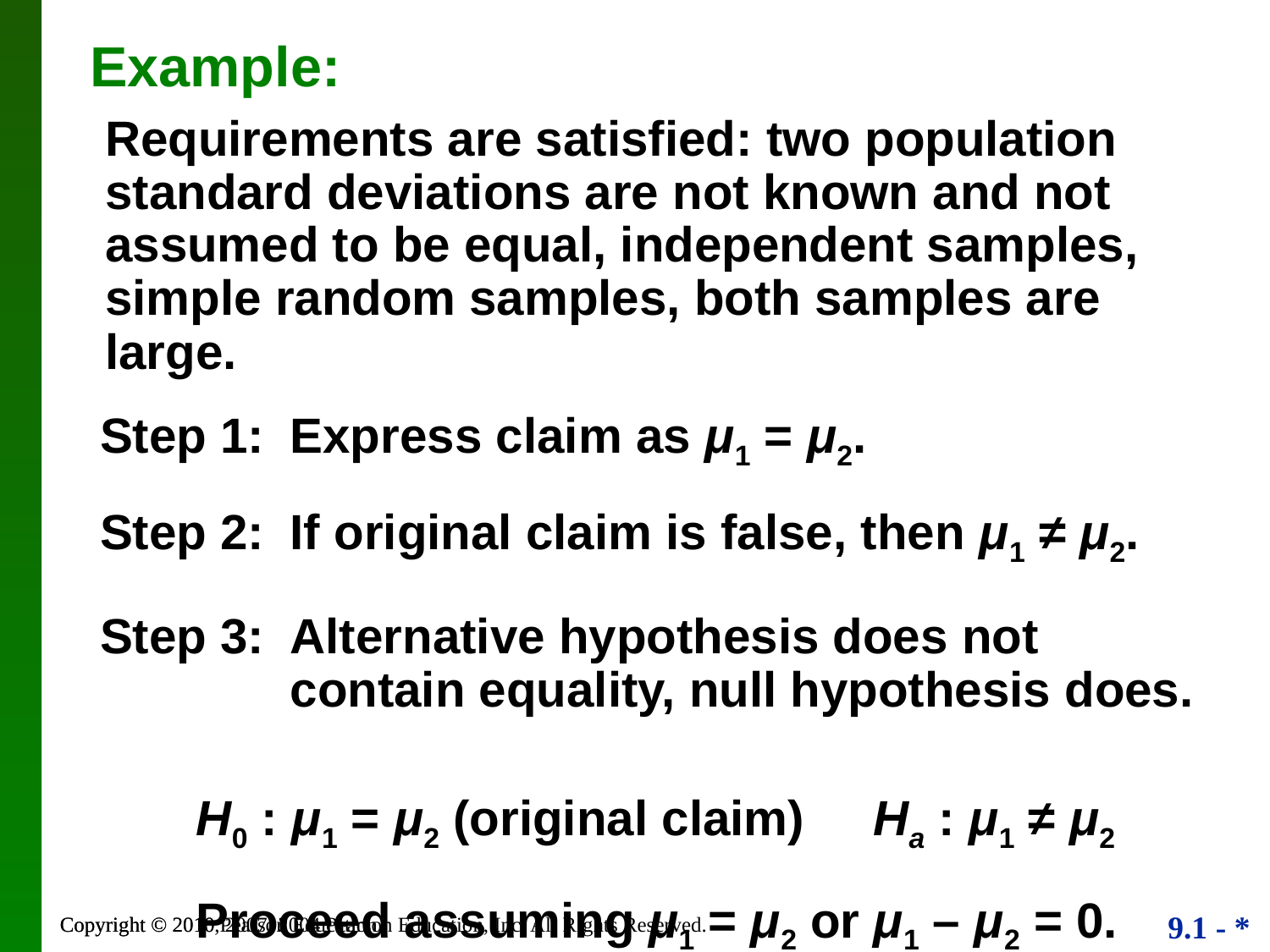

# Example:
Requirements are satisfied: two population standard deviations are not known and not assumed to be equal, independent samples, simple random samples, both samples are large.
Step 1:	Express claim as μ1 = μ2.
Step 2:	If original claim is false, then μ1 ≠ μ2.
Step 3:	Alternative hypothesis does not contain equality, null hypothesis does.
       H0 : μ1 = μ2 (original claim)     Ha : μ1 ≠ μ2

       Proceed assuming μ1 = μ2 or μ1 – μ2 = 0.
Copyright © 2010, 2007, 2004 Pearson Education, Inc. All Rights Reserved.
Copyright © 2010 Pearson Education